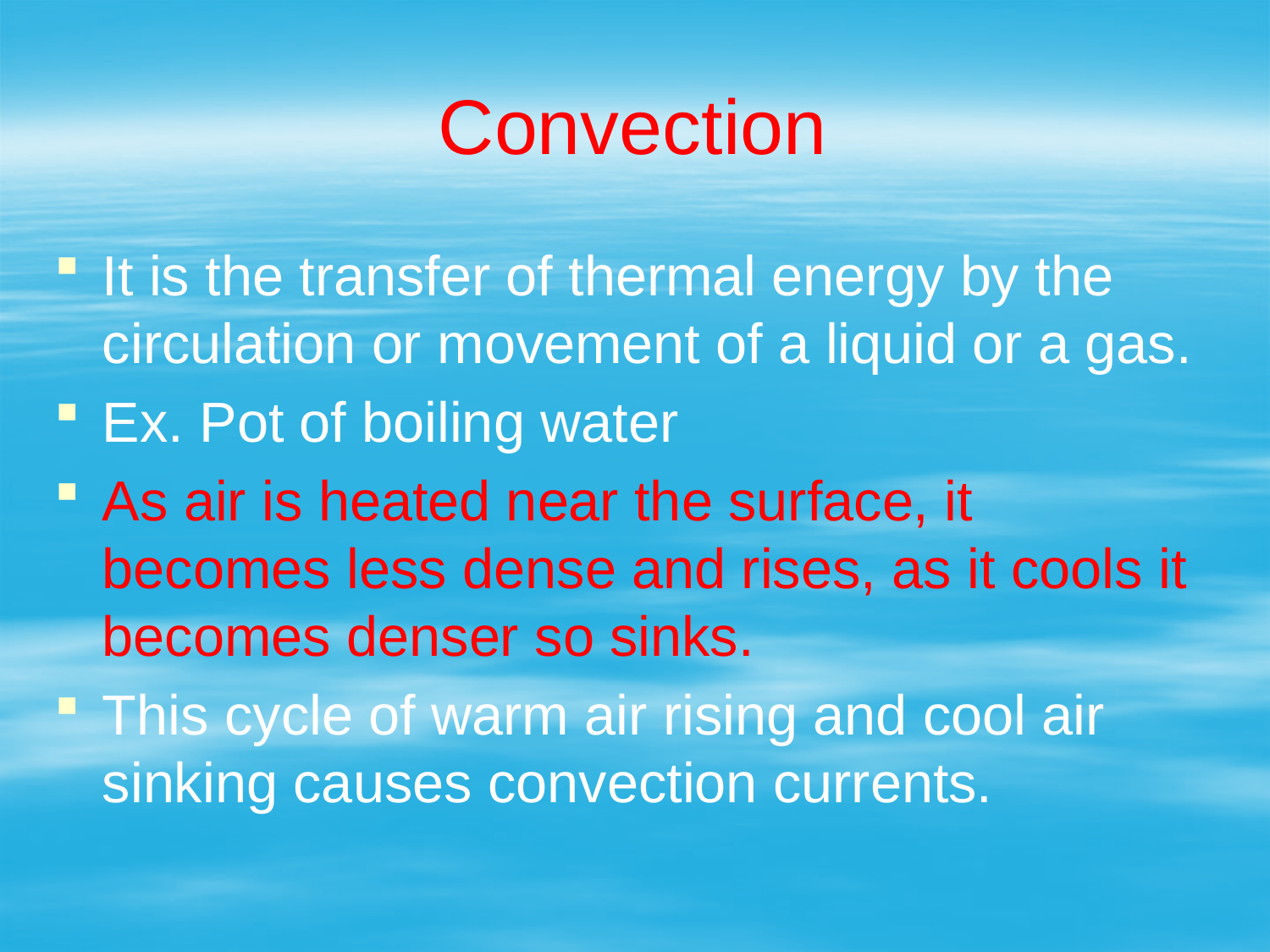

# Convection
It is the transfer of thermal energy by the circulation or movement of a liquid or a gas.
Ex. Pot of boiling water
As air is heated near the surface, it becomes less dense and rises, as it cools it becomes denser so sinks.
This cycle of warm air rising and cool air sinking causes convection currents.